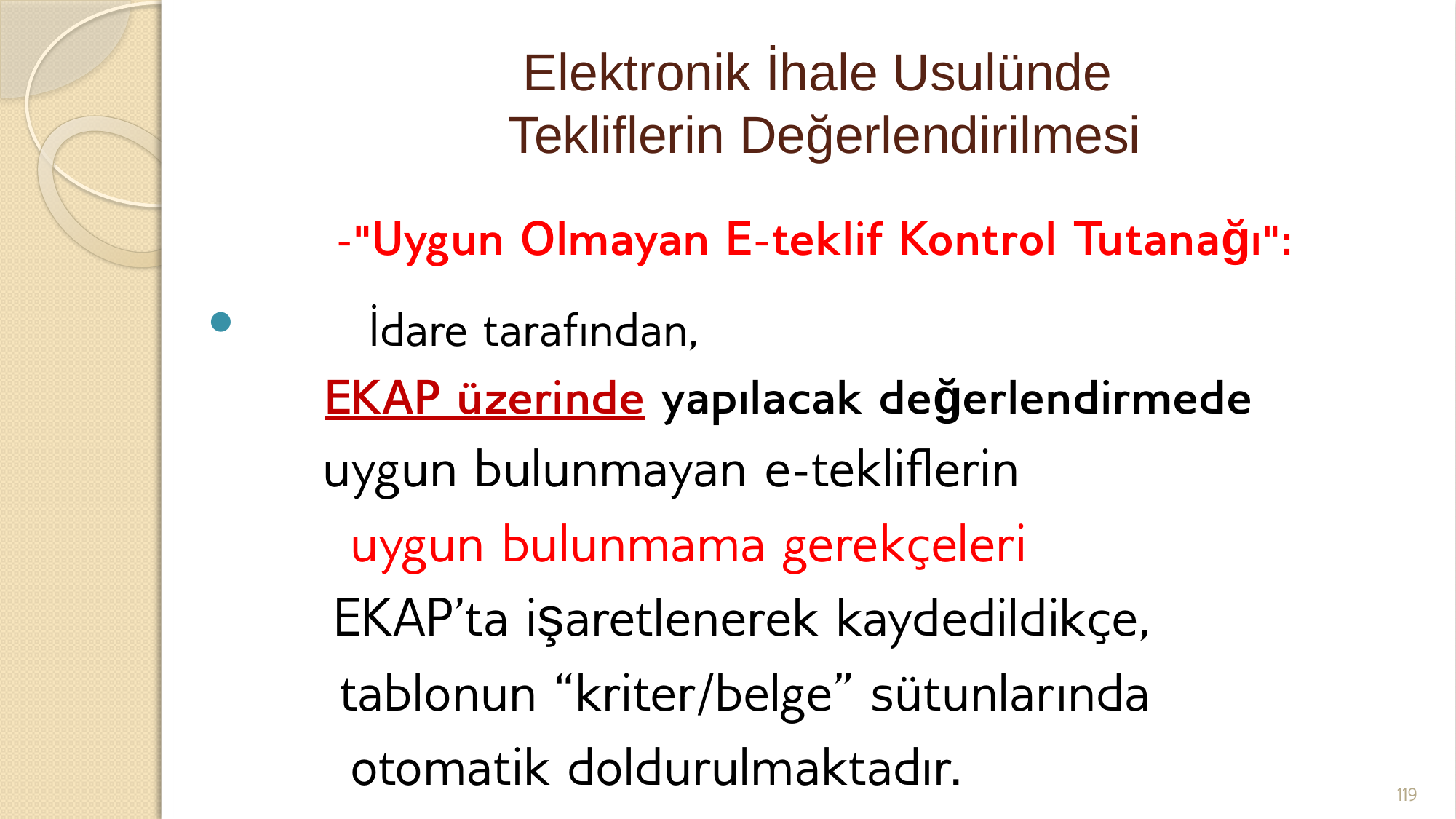

# Elektronik İhale Usulünde Tekliflerin Değerlendirilmesi
          -"Uygun Olmayan E-teklif Kontrol Tutanağı":

          İdare tarafından,
        EKAP üzerinde yapılacak değerlendirmede
       uygun bulunmayan e-tekliflerin
	  uygun bulunmama gerekçeleri
	 EKAP’ta işaretlenerek kaydedildikçe,
        tablonun “kriter/belge” sütunlarında
	  otomatik doldurulmaktadır.
119